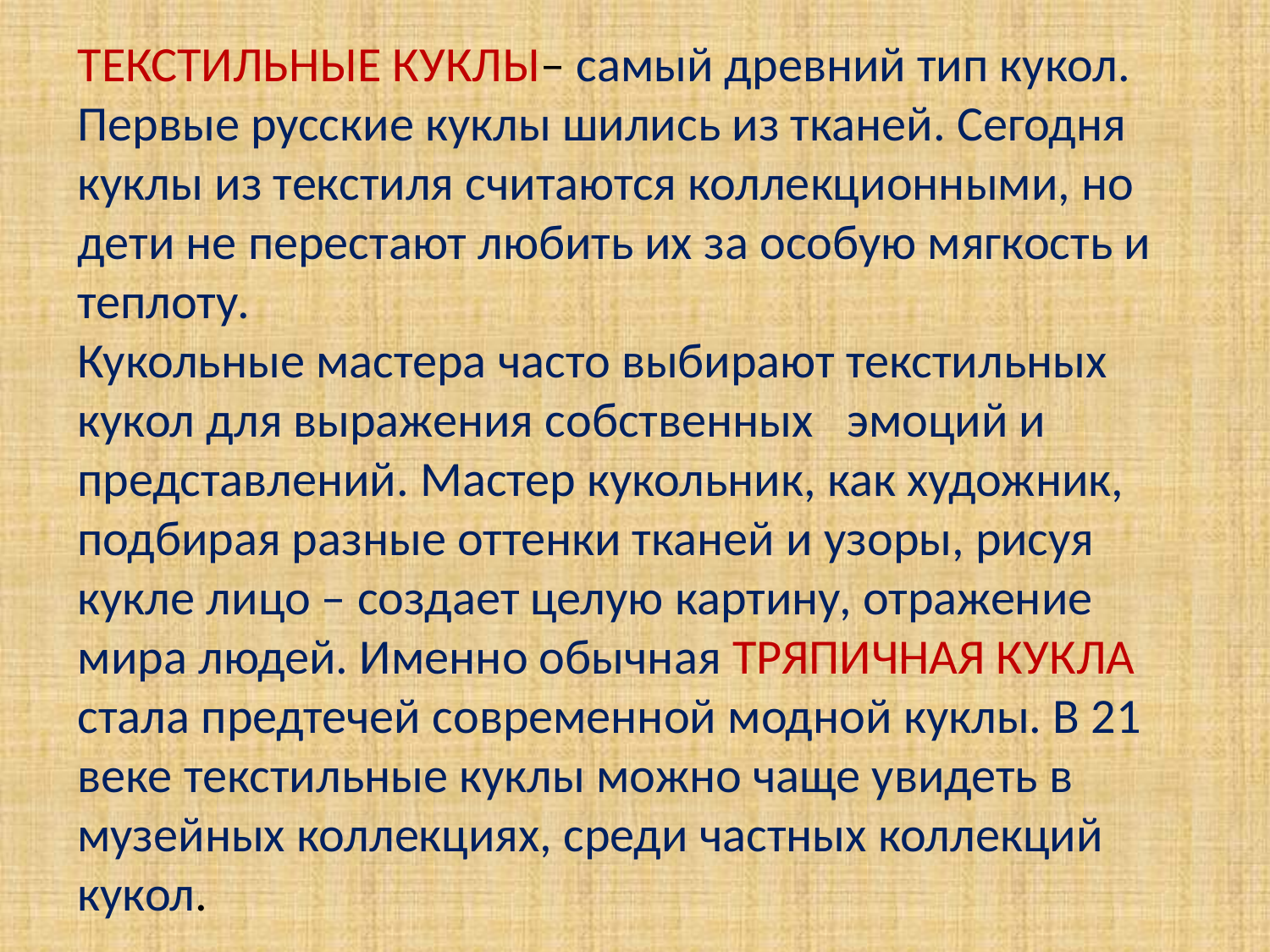

ТЕКСТИЛЬНЫЕ КУКЛЫ– самый древний тип кукол. Первые русские куклы шились из тканей. Сегодня куклы из текстиля считаются коллекционными, но дети не перестают любить их за особую мягкость и теплоту.
Кукольные мастера часто выбирают текстильных кукол для выражения собственных   эмоций и представлений. Мастер кукольник, как художник, подбирая разные оттенки тканей и узоры, рисуя кукле лицо – создает целую картину, отражение мира людей. Именно обычная ТРЯПИЧНАЯ КУКЛА стала предтечей современной модной куклы. В 21 веке текстильные куклы можно чаще увидеть в музейных коллекциях, среди частных коллекций кукол.

#